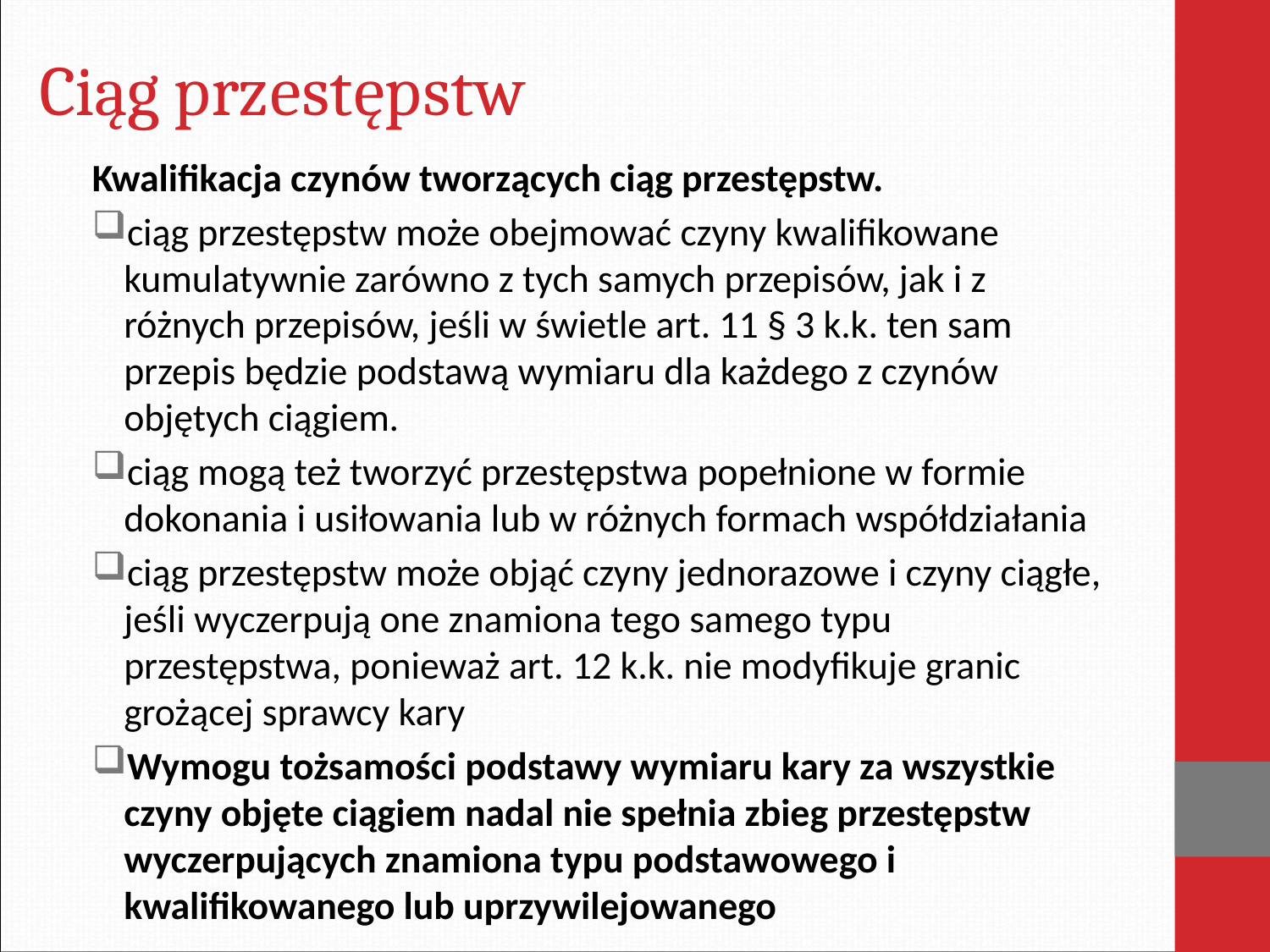

# Ciąg przestępstw
Kwalifikacja czynów tworzących ciąg przestępstw.
ciąg przestępstw może obejmować czyny kwalifikowane kumulatywnie zarówno z tych samych przepisów, jak i z różnych przepisów, jeśli w świetle art. 11 § 3 k.k. ten sam przepis będzie podstawą wymiaru dla każdego z czynów objętych ciągiem.
ciąg mogą też tworzyć przestępstwa popełnione w formie dokonania i usiłowania lub w różnych formach współdziałania
ciąg przestępstw może objąć czyny jednorazowe i czyny ciągłe, jeśli wyczerpują one znamiona tego samego typu przestępstwa, ponieważ art. 12 k.k. nie modyfikuje granic grożącej sprawcy kary
Wymogu tożsamości podstawy wymiaru kary za wszystkie czyny objęte ciągiem nadal nie spełnia zbieg przestępstw wyczerpujących znamiona typu podstawowego i kwalifikowanego lub uprzywilejowanego